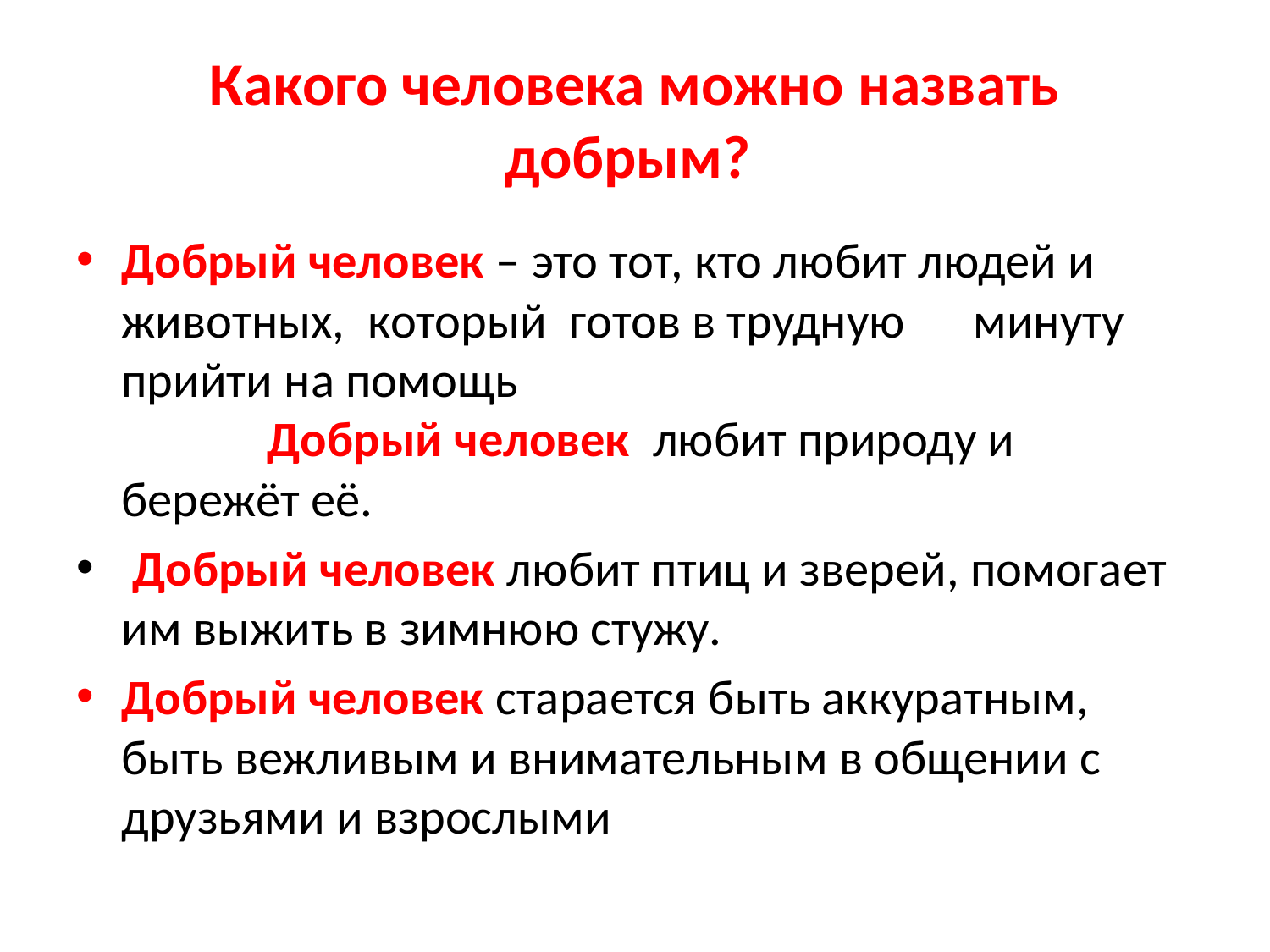

# Какого человека можно назвать добрым?
Добрый человек – это тот, кто любит людей и животных,  который  готов в трудную      минуту прийти на помощь                                                                          Добрый человек  любит природу и бережёт её.
 Добрый человек любит птиц и зверей, помогает им выжить в зимнюю стужу.
Добрый человек старается быть аккуратным, быть вежливым и внимательным в общении с друзьями и взрослыми